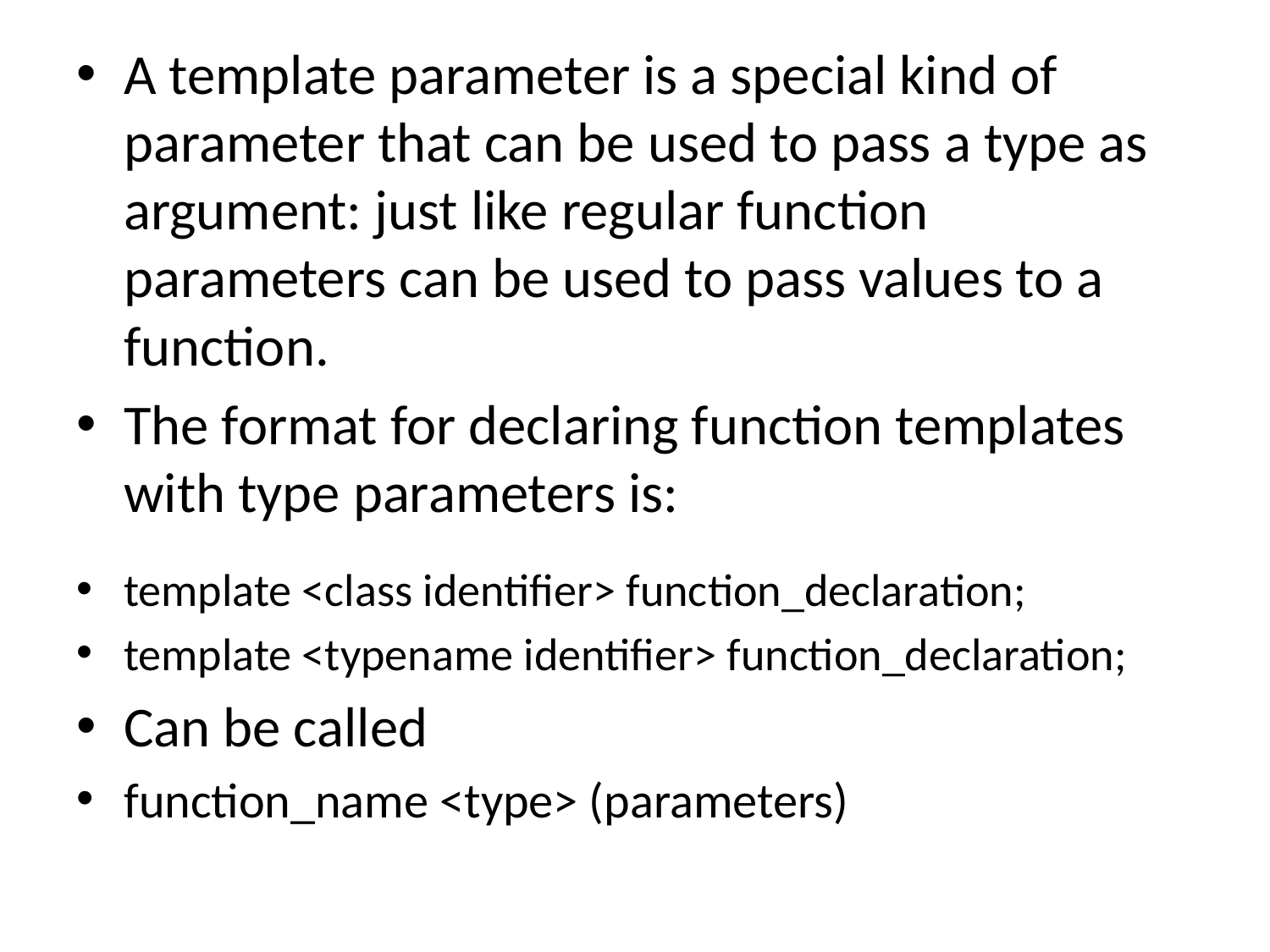

A template parameter is a special kind of parameter that can be used to pass a type as argument: just like regular function parameters can be used to pass values to a function.
The format for declaring function templates with type parameters is:

template <class identifier> function_declaration;
template <typename identifier> function_declaration;
Can be called
function_name <type> (parameters)